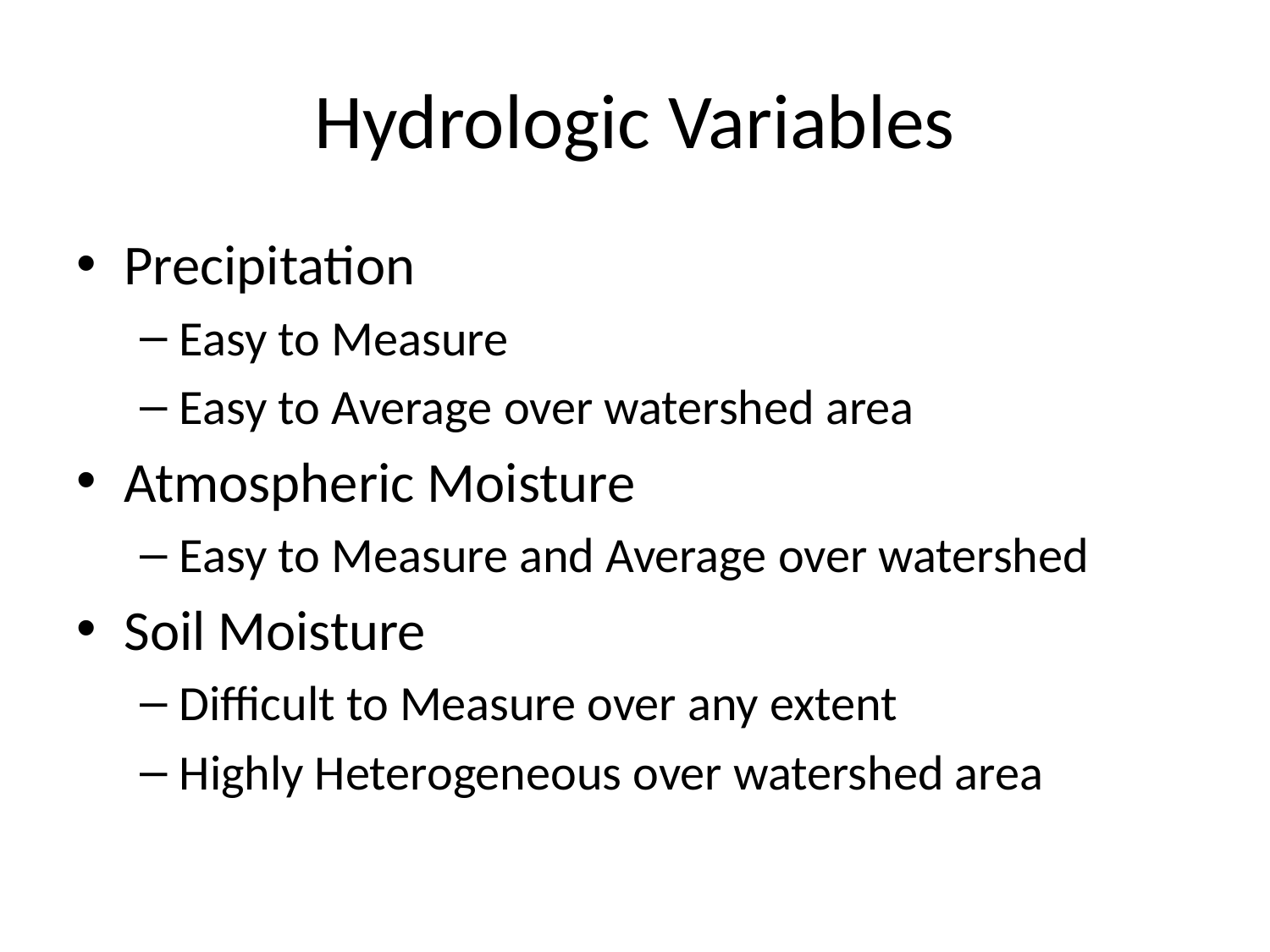

# Hydrologic Variables
Precipitation
Easy to Measure
Easy to Average over watershed area
Atmospheric Moisture
Easy to Measure and Average over watershed
Soil Moisture
Difficult to Measure over any extent
Highly Heterogeneous over watershed area